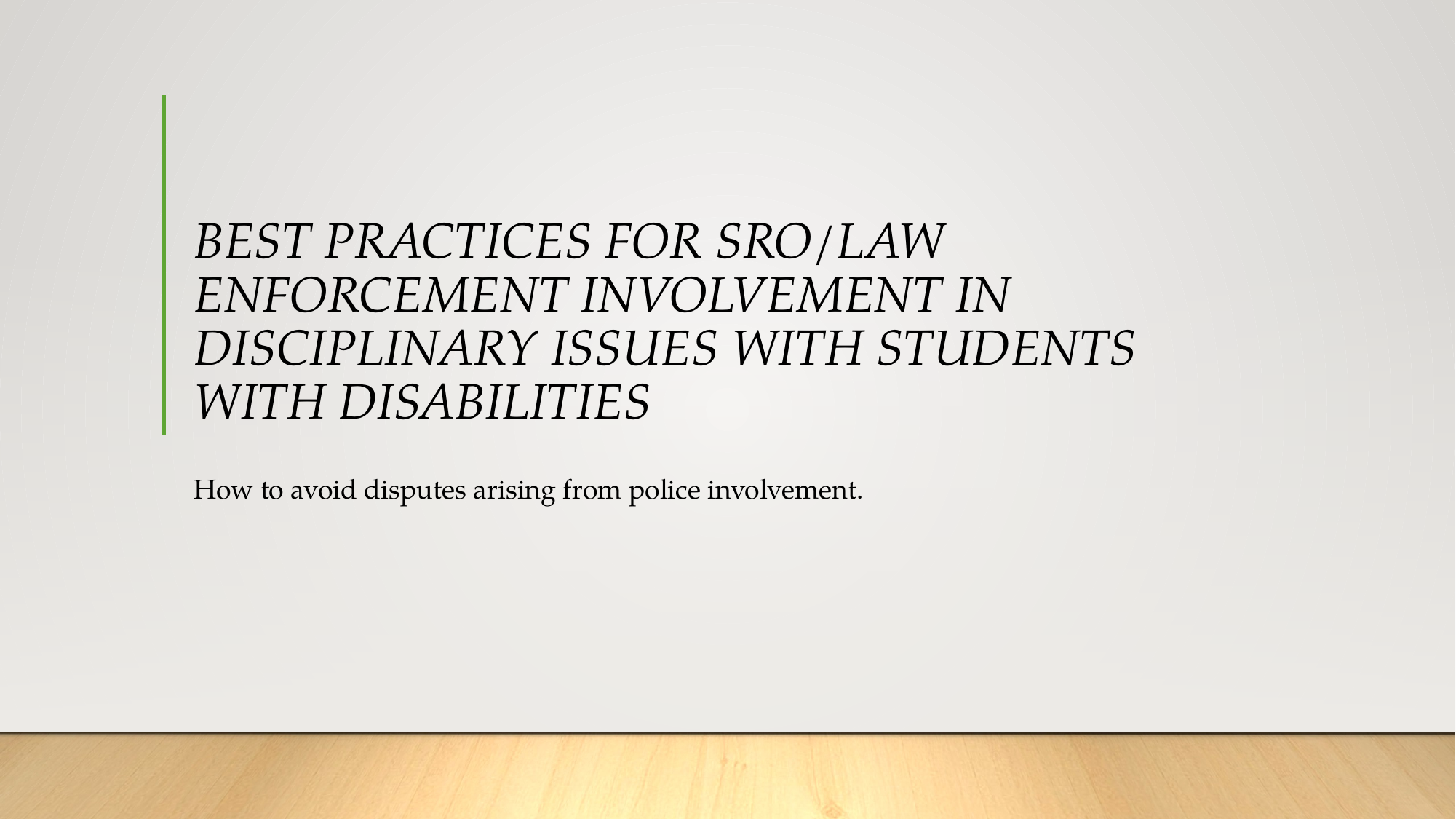

# BEST PRACTICES FOR SRO/LAW ENFORCEMENT INVOLVEMENT IN DISCIPLINARY ISSUES WITH STUDENTS WITH DISABILITIES
How to avoid disputes arising from police involvement.